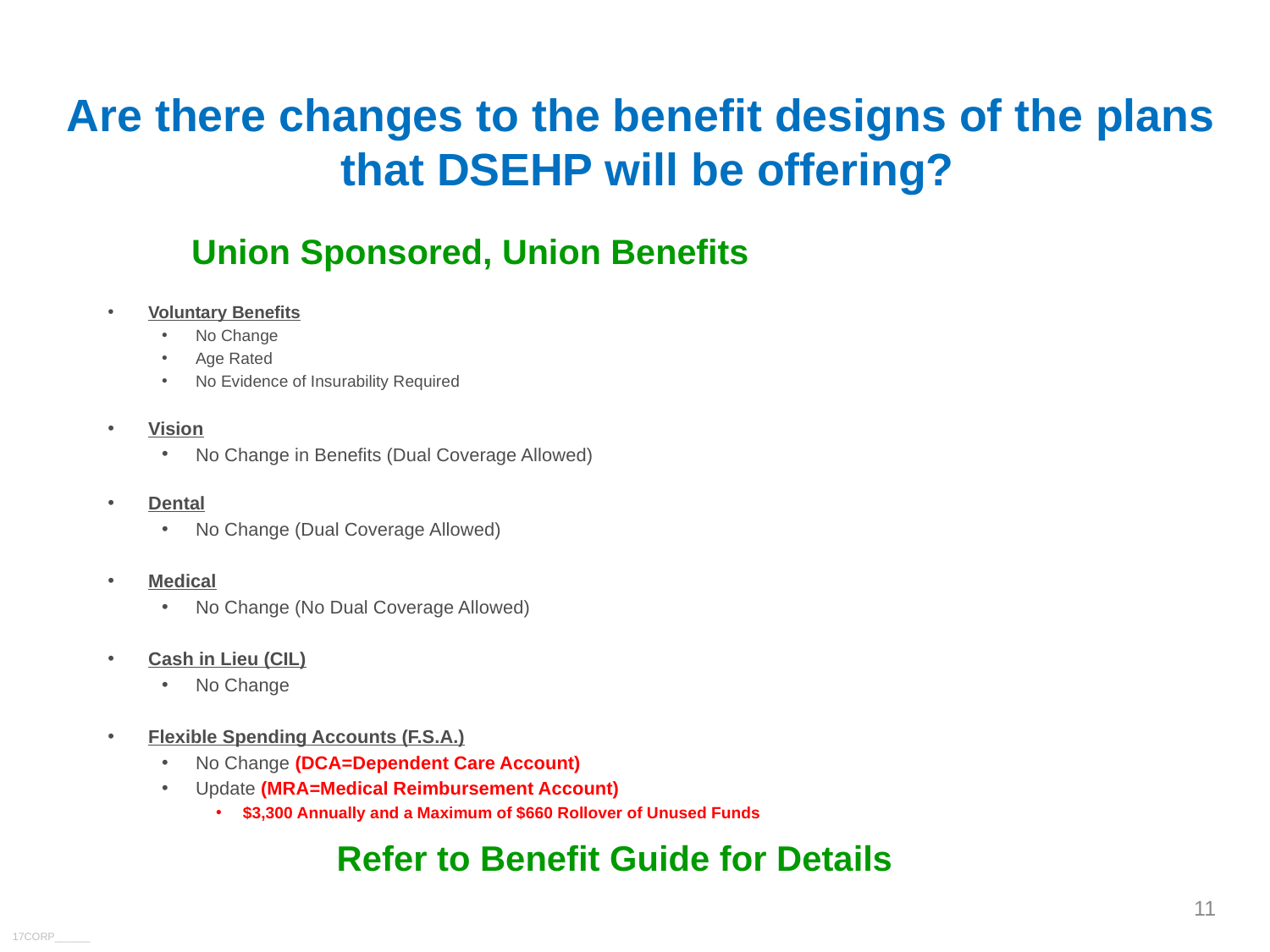

# Are there changes to the benefit designs of the plans that DSEHP will be offering?
			Union Sponsored, Union Benefits

Voluntary Benefits
No Change
Age Rated
No Evidence of Insurability Required

Vision
No Change in Benefits (Dual Coverage Allowed)

Dental
No Change (Dual Coverage Allowed)

Medical
No Change (No Dual Coverage Allowed)

Cash in Lieu (CIL)
No Change

Flexible Spending Accounts (F.S.A.)
No Change (DCA=Dependent Care Account)
Update (MRA=Medical Reimbursement Account)
$3,300 Annually and a Maximum of $660 Rollover of Unused Funds

Refer to Benefit Guide for Details
11